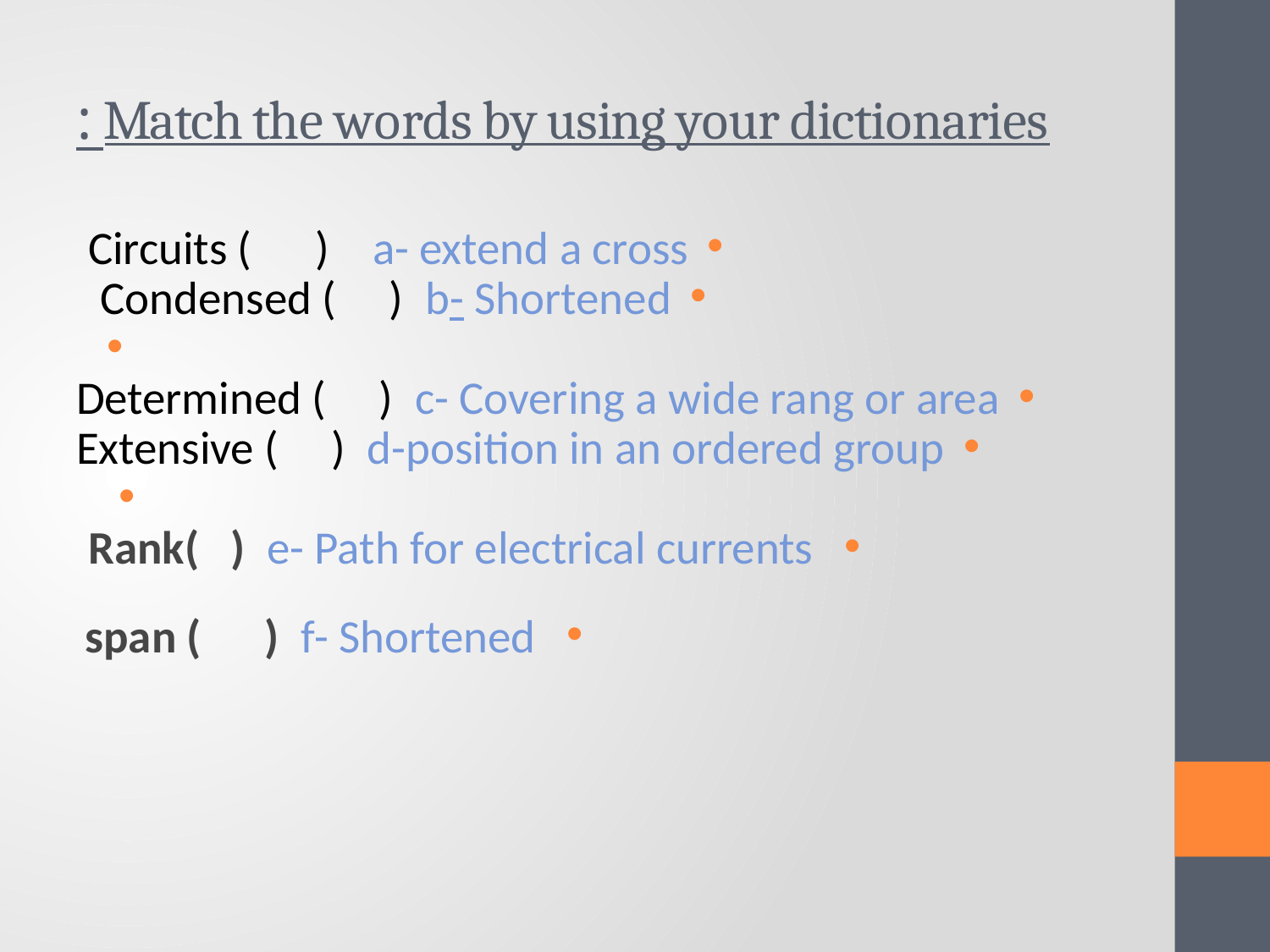

# Match the words by using your dictionaries :
Circuits (      )    a- extend a cross
Condensed (     )  b- Shortened

Determined (     )  c- Covering a wide rang or area
Extensive (     )  d-position in an ordered group

 Rank(   )  e- Path for electrical currents

 span (      )  f- Shortened